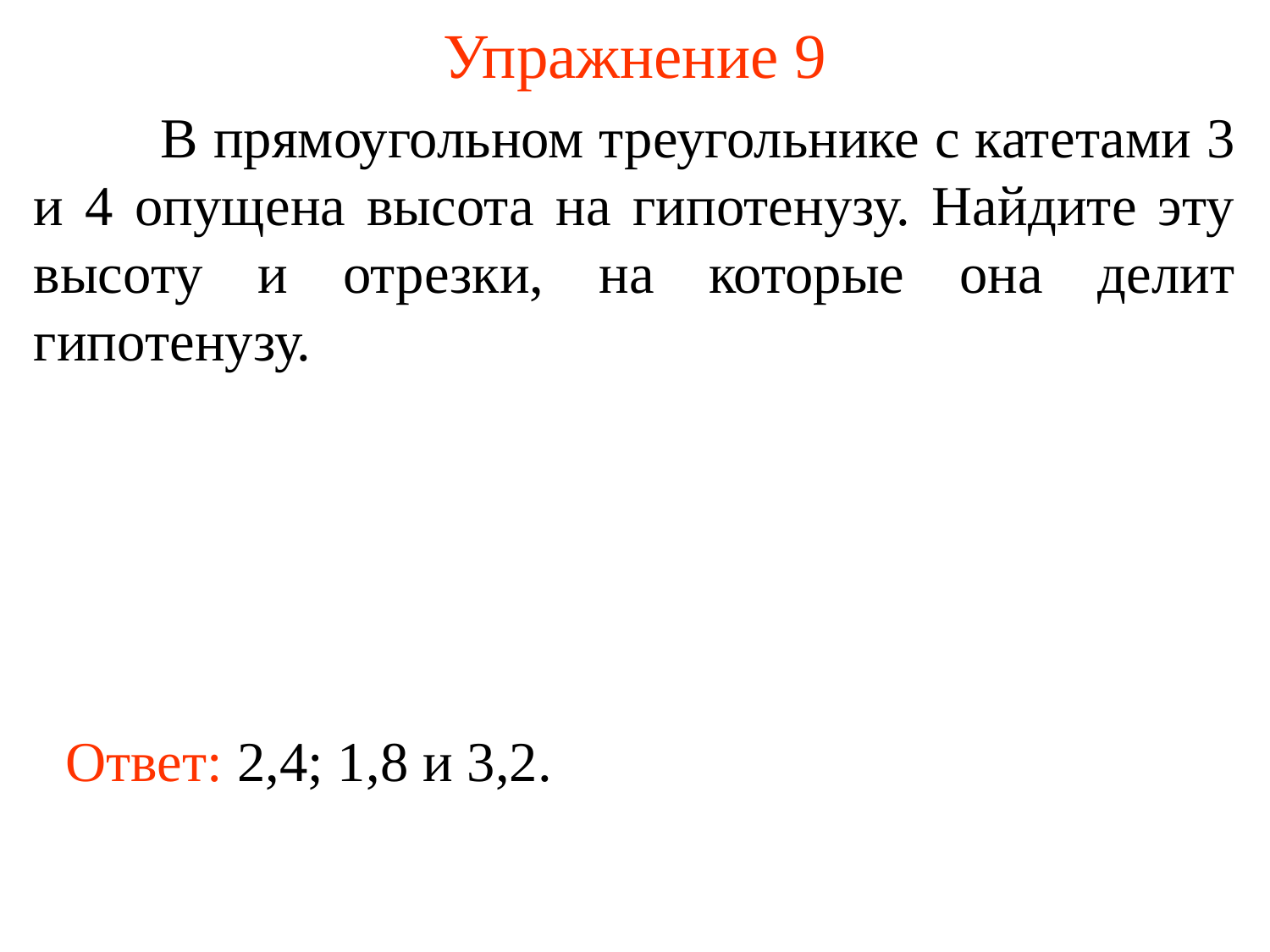

# Упражнение 9
	В прямоугольном треугольнике с катетами 3 и 4 опущена высота на гипотенузу. Найдите эту высоту и отрезки, на которые она делит гипотенузу.
Ответ: 2,4; 1,8 и 3,2.